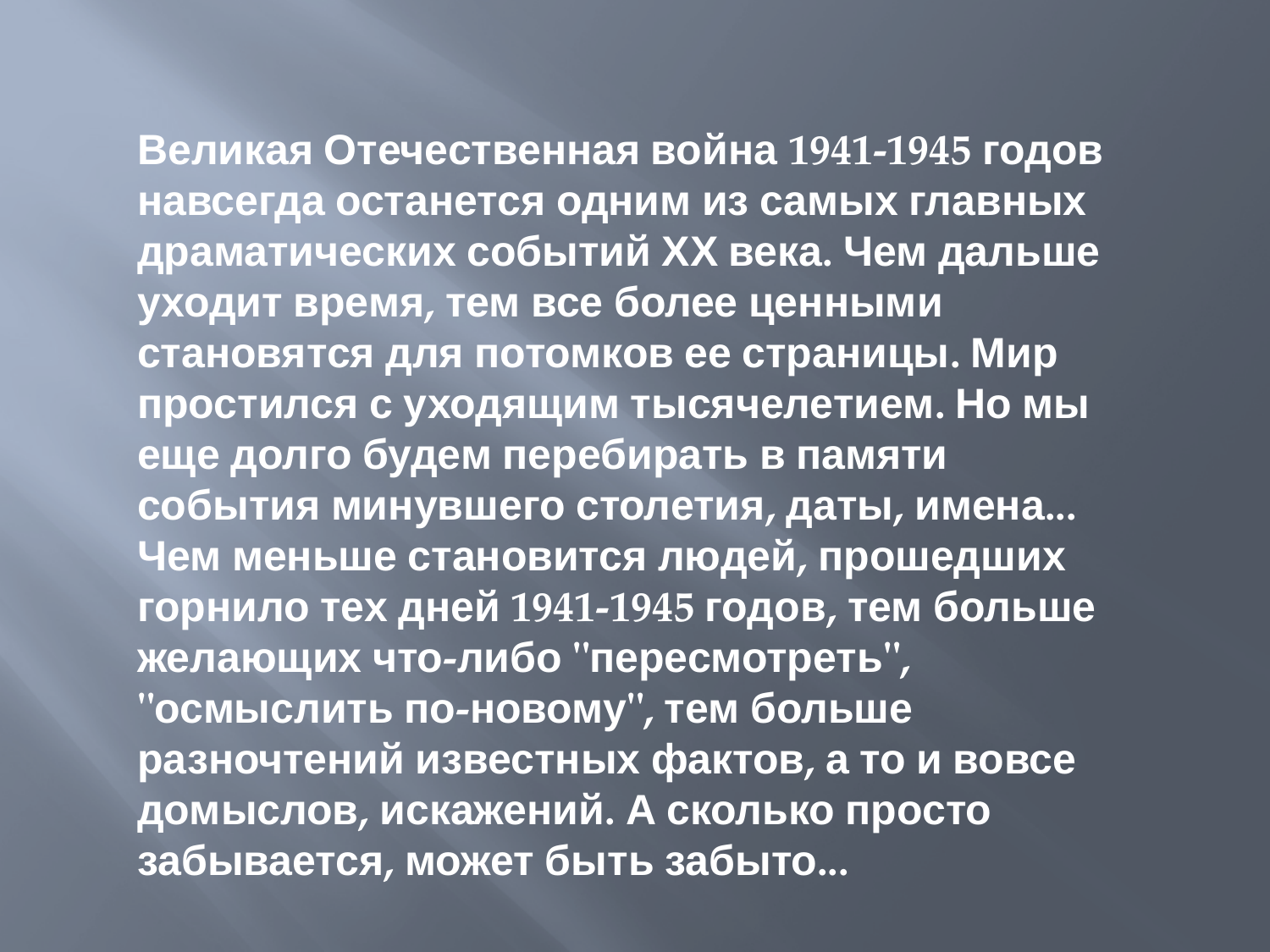

Великая Отечественная война 1941-1945 годов навсегда останется одним из самых главных драматических событий ХХ века. Чем дальше уходит время, тем все более ценными становятся для потомков ее страницы. Мир простился с уходящим тысячелетием. Но мы еще долго будем перебирать в памяти события минувшего столетия, даты, имена...
Чем меньше становится людей, прошедших горнило тех дней 1941-1945 годов, тем больше желающих что-либо "пересмотреть", "осмыслить по-новому", тем больше разночтений известных фактов, а то и вовсе домыслов, искажений. А сколько просто забывается, может быть забыто...